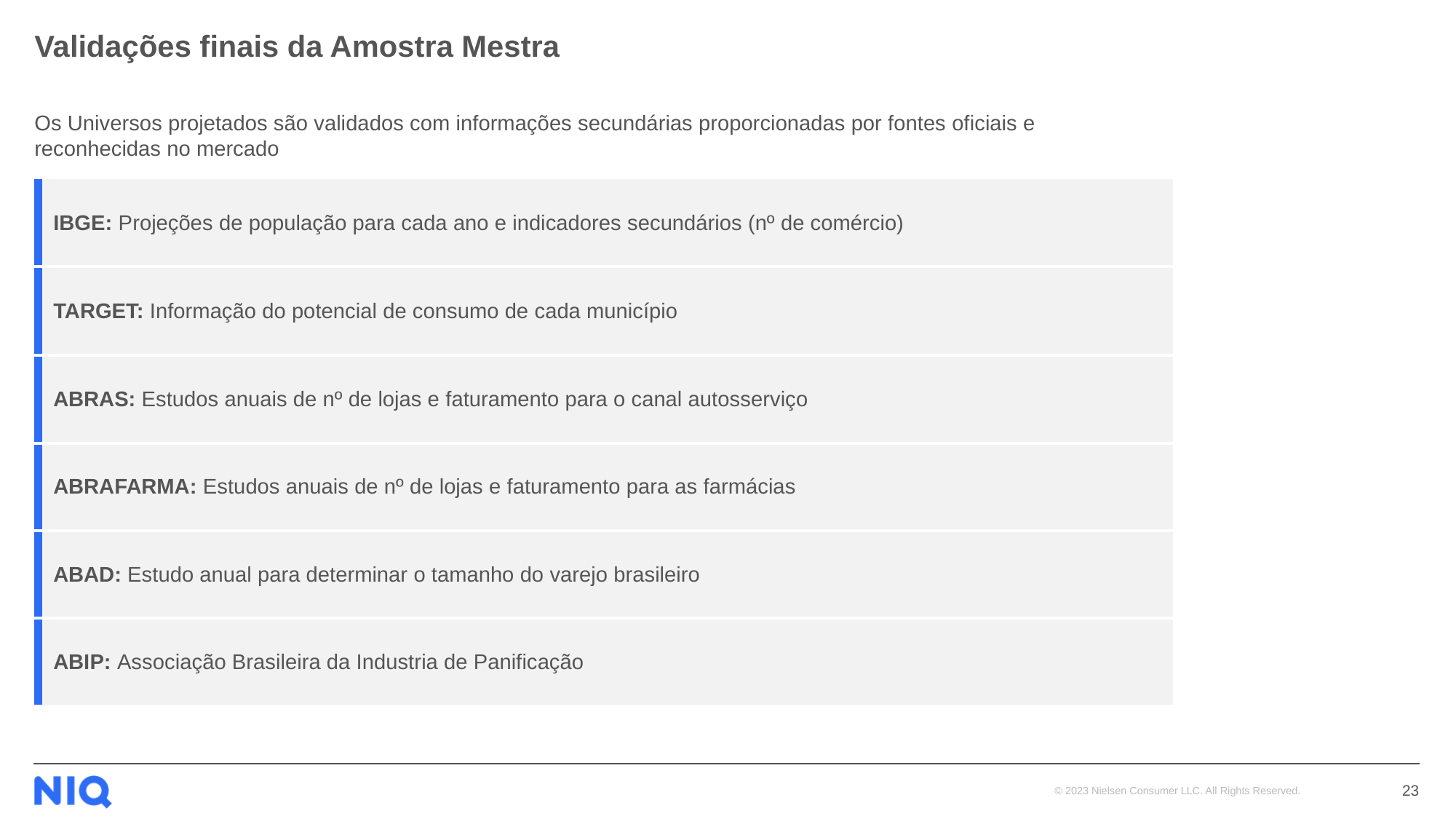

# Validações finais da Amostra Mestra
Os Universos projetados são validados com informações secundárias proporcionadas por fontes oficiais e reconhecidas no mercado
|  | IBGE: Projeções de população para cada ano e indicadores secundários (nº de comércio) |
| --- | --- |
|  | TARGET: Informação do potencial de consumo de cada município |
|  | ABRAS: Estudos anuais de nº de lojas e faturamento para o canal autosserviço |
|  | ABRAFARMA: Estudos anuais de nº de lojas e faturamento para as farmácias |
|  | ABAD: Estudo anual para determinar o tamanho do varejo brasileiro |
|  | ABIP: Associação Brasileira da Industria de Panificação |
23